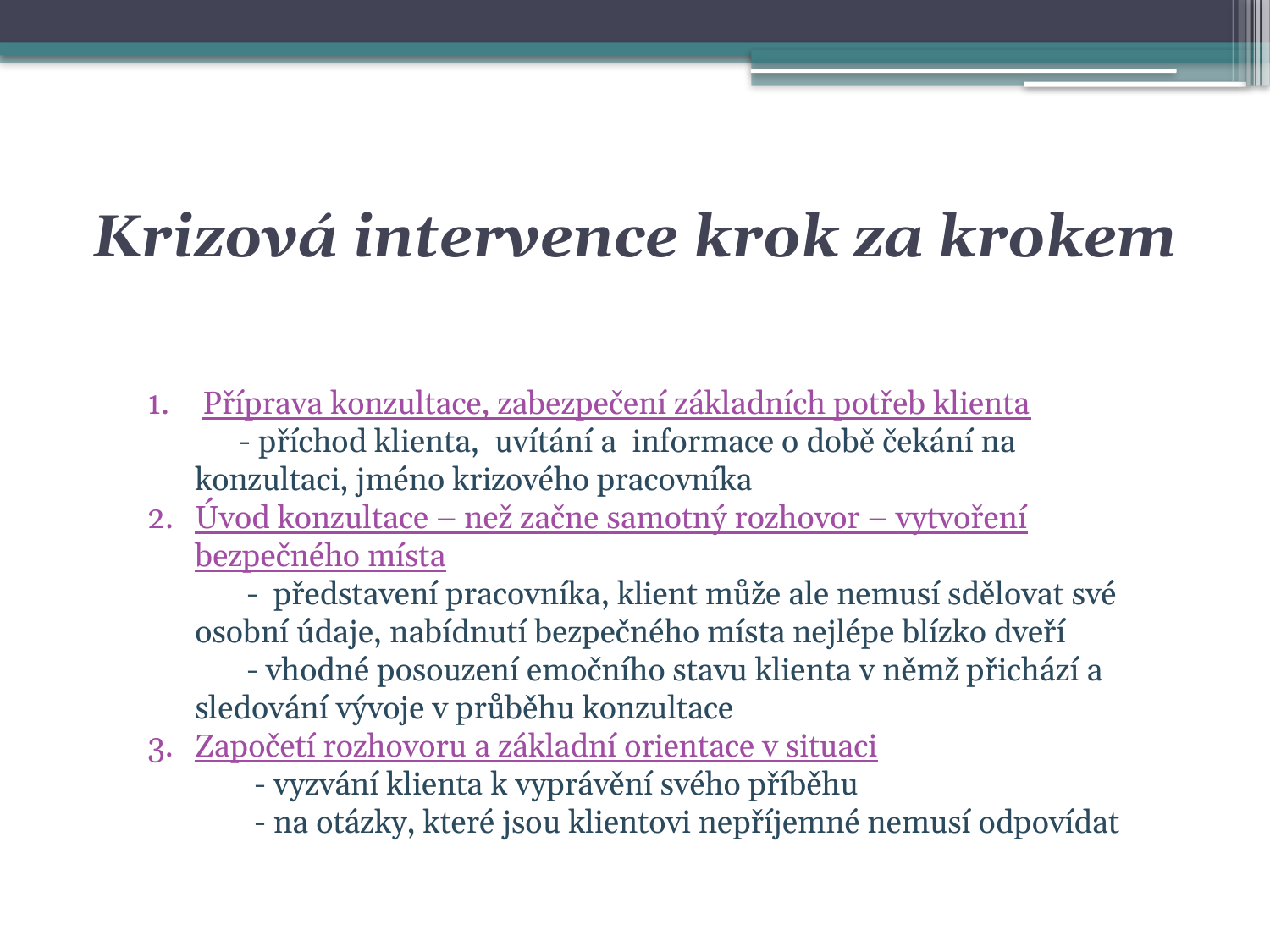

# Krizová intervence krok za krokem
 Příprava konzultace, zabezpečení základních potřeb klienta
            - příchod klienta,  uvítání a  informace o době čekání na konzultaci, jméno krizového pracovníka
Úvod konzultace – než začne samotný rozhovor – vytvoření bezpečného místa
             -  představení pracovníka, klient může ale nemusí sdělovat své osobní údaje, nabídnutí bezpečného místa nejlépe blízko dveří
             - vhodné posouzení emočního stavu klienta v němž přichází a sledování vývoje v průběhu konzultace
Započetí rozhovoru a základní orientace v situaci
              - vyzvání klienta k vyprávění svého příběhu
              - na otázky, které jsou klientovi nepříjemné nemusí odpovídat